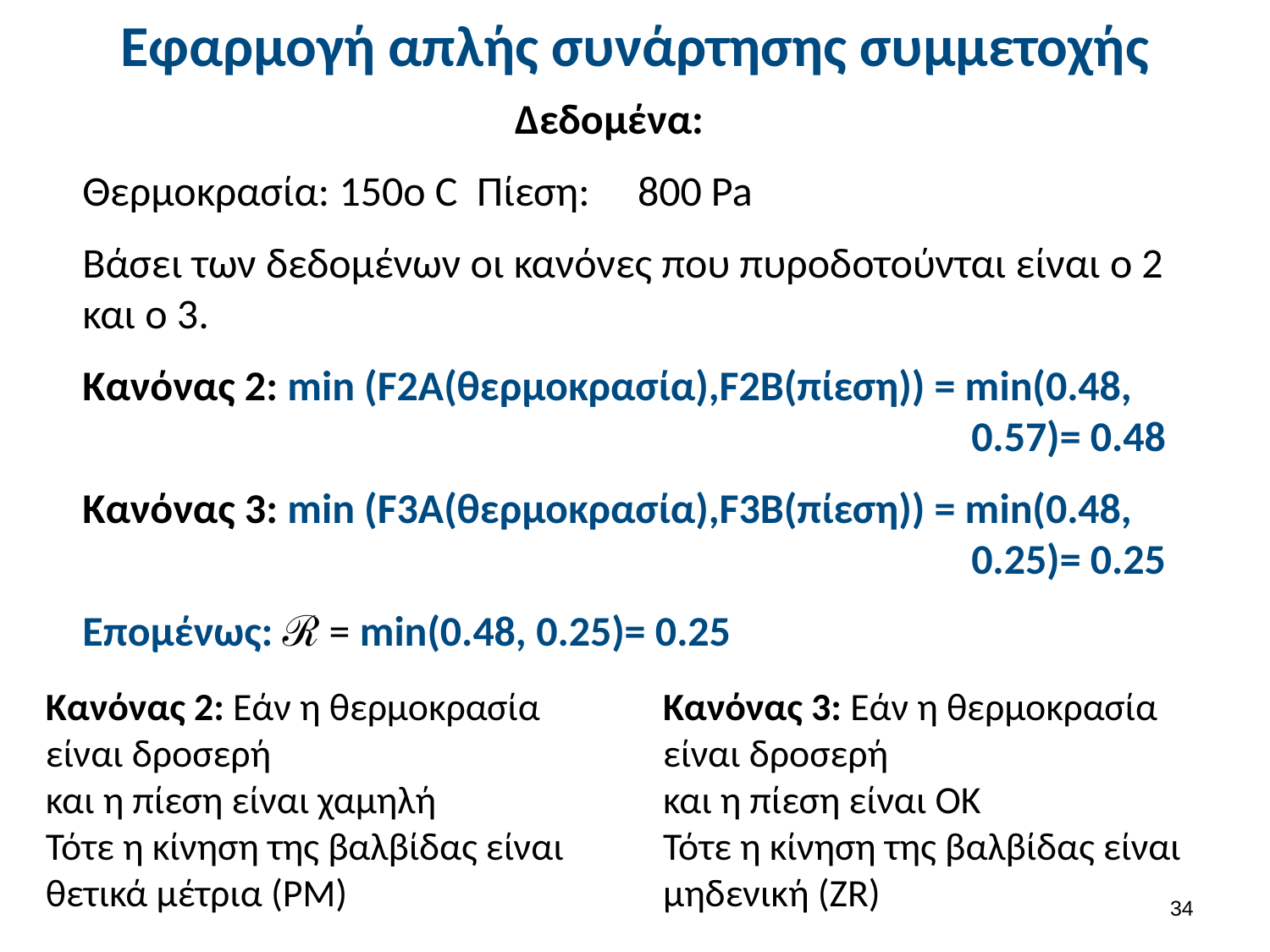

# Εφαρμογή απλής συνάρτησης συμμετοχής
Δεδομένα:
Θερμοκρασία: 150ο C  Πίεση:     800 Pa
Βάσει των δεδομένων οι κανόνες που πυροδοτούνται είναι ο 2 και ο 3.
Κανόνας 2: min (F2Α(θερμοκρασία),F2Β(πίεση)) = min(0.48, 							0.57)= 0.48
Κανόνας 3: min (F3Α(θερμοκρασία),F3Β(πίεση)) = min(0.48, 							0.25)= 0.25
Επομένως: ℛ = min(0.48, 0.25)= 0.25

Κανόνας 2: Εάν η θερμοκρασία είναι δροσερή
και η πίεση είναι χαμηλή
Τότε η κίνηση της βαλβίδας είναι θετικά μέτρια (PM)
Κανόνας 3: Εάν η θερμοκρασία είναι δροσερή
και η πίεση είναι ΟΚ
Τότε η κίνηση της βαλβίδας είναι μηδενική (ZR)
34